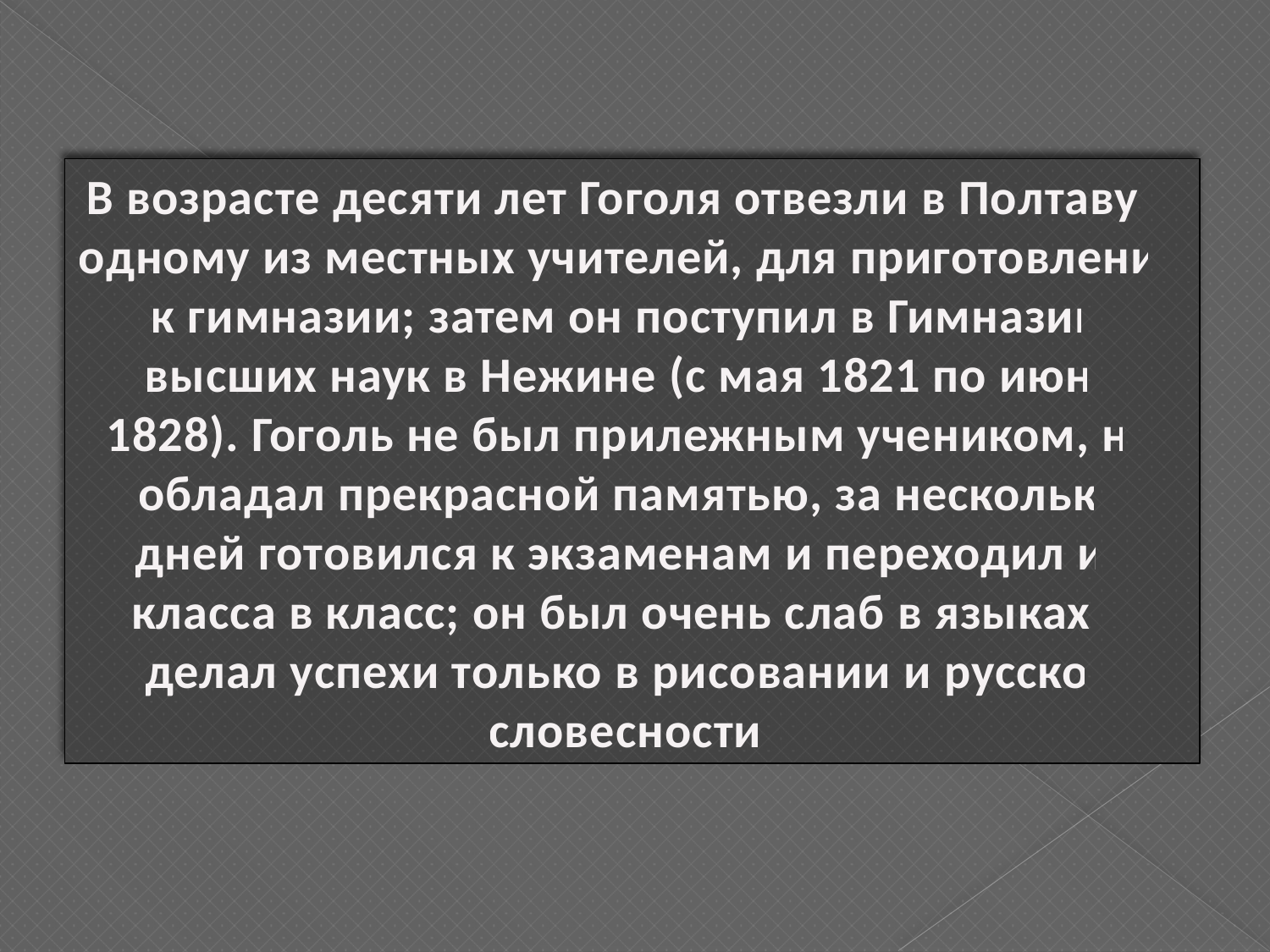

В возрасте десяти лет Гоголя отвезли в Полтаву к одному из местных учителей, для приготовления к гимназии; затем он поступил в Гимназию высших наук в Нежине (с мая 1821 по июнь 1828). Гоголь не был прилежным учеником, но обладал прекрасной памятью, за несколько дней готовился к экзаменам и переходил из класса в класс; он был очень слаб в языках и делал успехи только в рисовании и русской словесности.